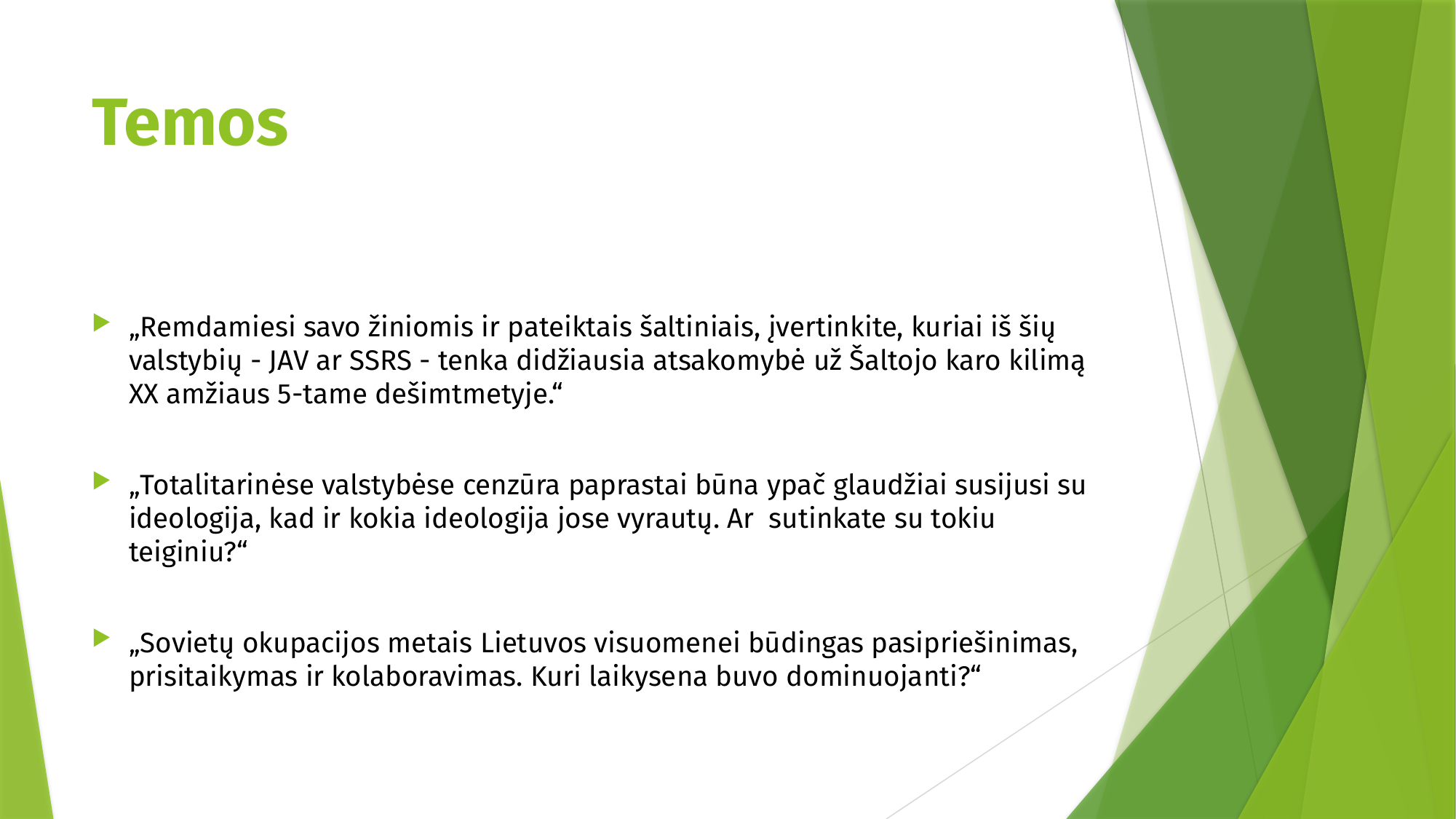

# Temos

„Remdamiesi savo žiniomis ir pateiktais šaltiniais, įvertinkite, kuriai iš šių valstybių - JAV ar SSRS - tenka didžiausia atsakomybė už Šaltojo karo kilimą XX amžiaus 5-tame dešimtmetyje.“

„Totalitarinėse valstybėse cenzūra paprastai būna ypač glaudžiai susijusi su ideologija, kad ir kokia ideologija jose vyrautų. Ar  sutinkate su tokiu teiginiu?“

„Sovietų okupacijos metais Lietuvos visuomenei būdingas pasipriešinimas, prisitaikymas ir kolaboravimas. Kuri laikysena buvo dominuojanti?“